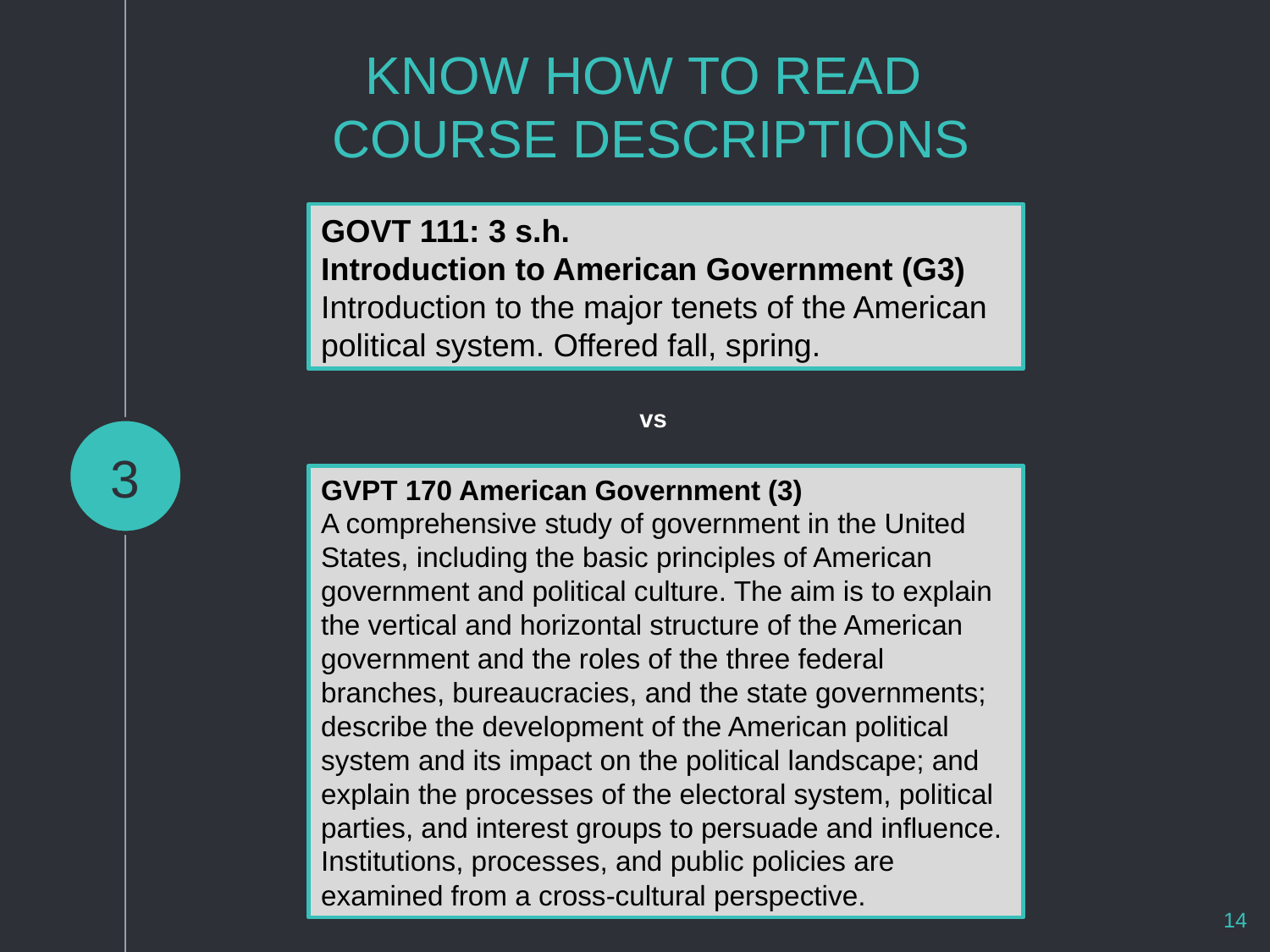

# KNOW HOW TO READ COURSE DESCRIPTIONS
GOVT 111: 3 s.h.
Introduction to American Government (G3)
Introduction to the major tenets of the American political system. Offered fall, spring.
vs
3
GVPT 170 American Government (3)
A comprehensive study of government in the United States, including the basic principles of American government and political culture. The aim is to explain the vertical and horizontal structure of the American government and the roles of the three federal branches, bureaucracies, and the state governments; describe the development of the American political system and its impact on the political landscape; and explain the processes of the electoral system, political parties, and interest groups to persuade and influence. Institutions, processes, and public policies are examined from a cross-cultural perspective.
14